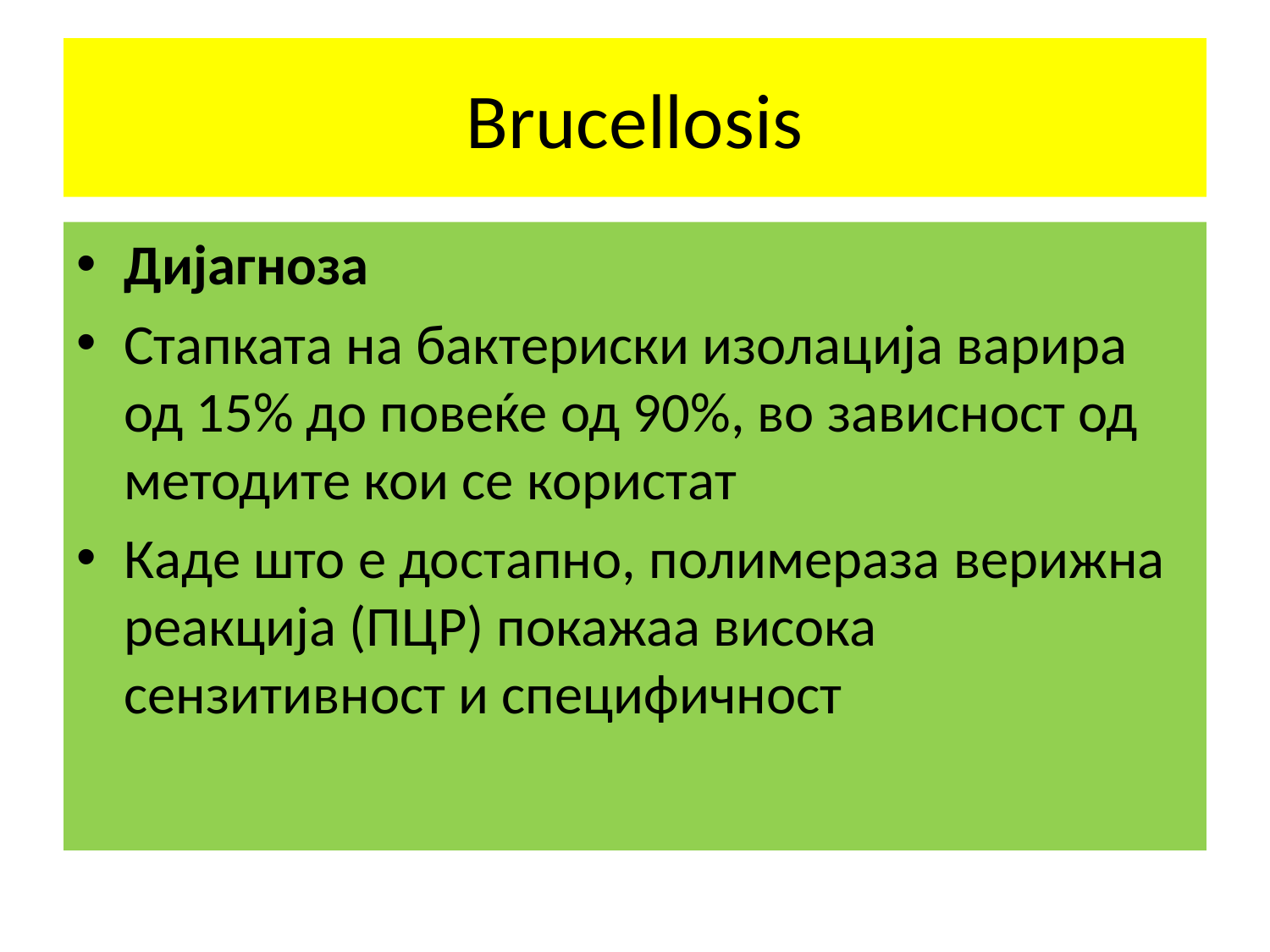

# Brucellosis
Дијагноза
Стапката на бактериски изолација варира од 15% до повеќе од 90%, во зависност од методите кои се користат
Каде што е достапно, полимераза верижна реакција (ПЦР) покажаа висока сензитивност и специфичност